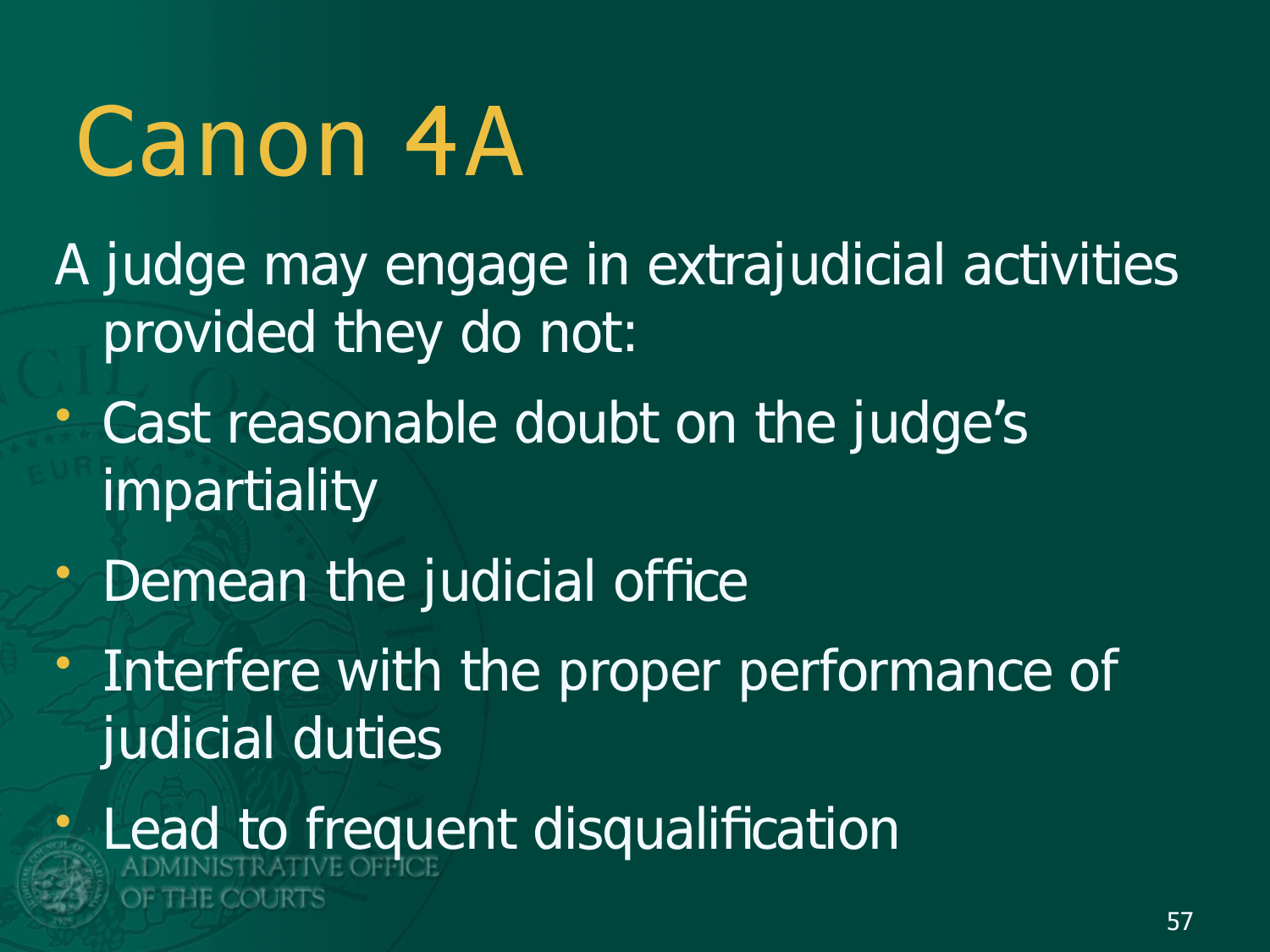

# Canon 4A
A judge may engage in extrajudicial activities provided they do not:
Cast reasonable doubt on the judge’s impartiality
Demean the judicial office
Interfere with the proper performance of judicial duties
Lead to frequent disqualification
57